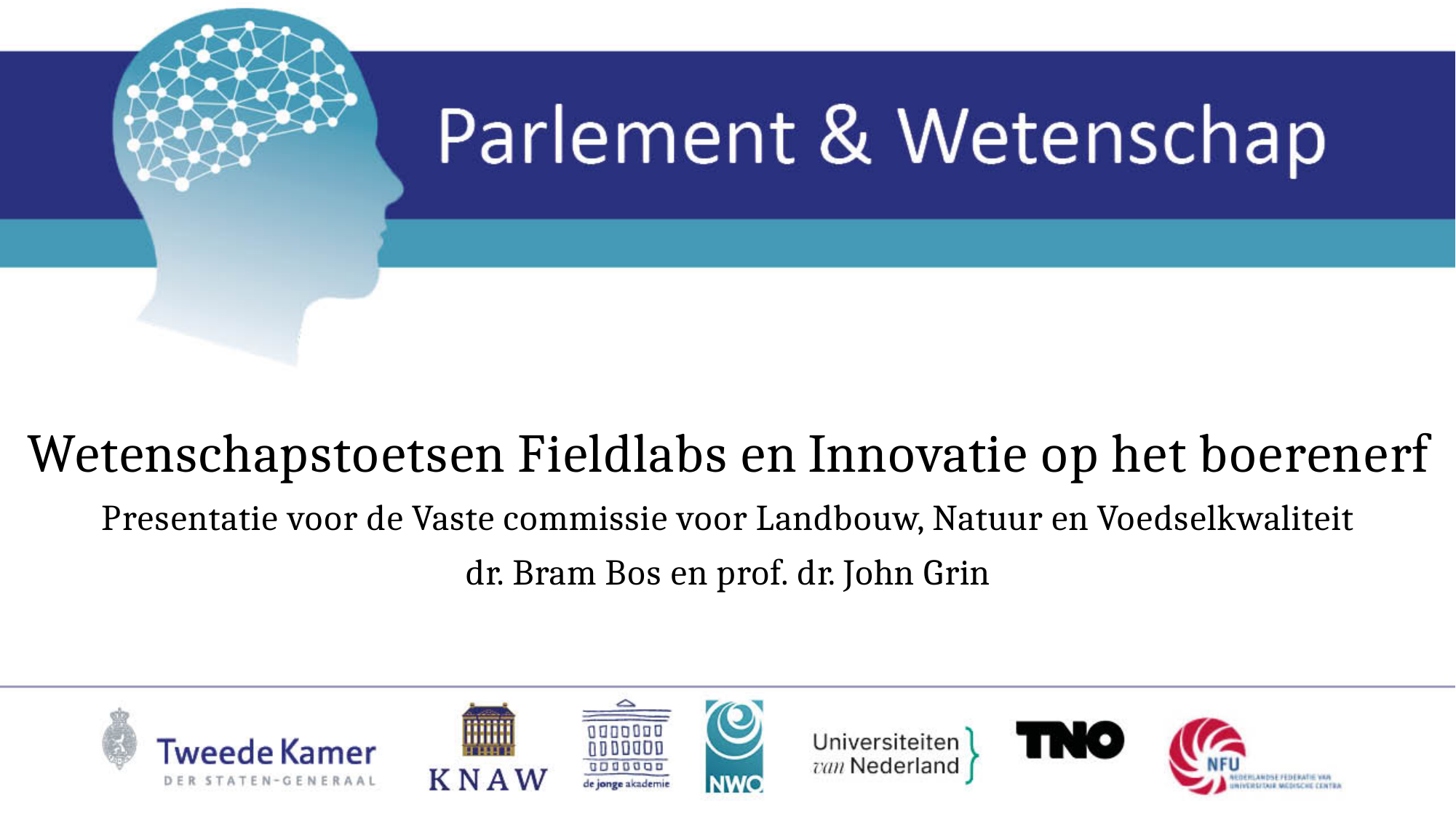

Wetenschapstoetsen Fieldlabs en Innovatie op het boerenerf
Presentatie voor de Vaste commissie voor Landbouw, Natuur en Voedselkwaliteit
dr. Bram Bos en prof. dr. John Grin